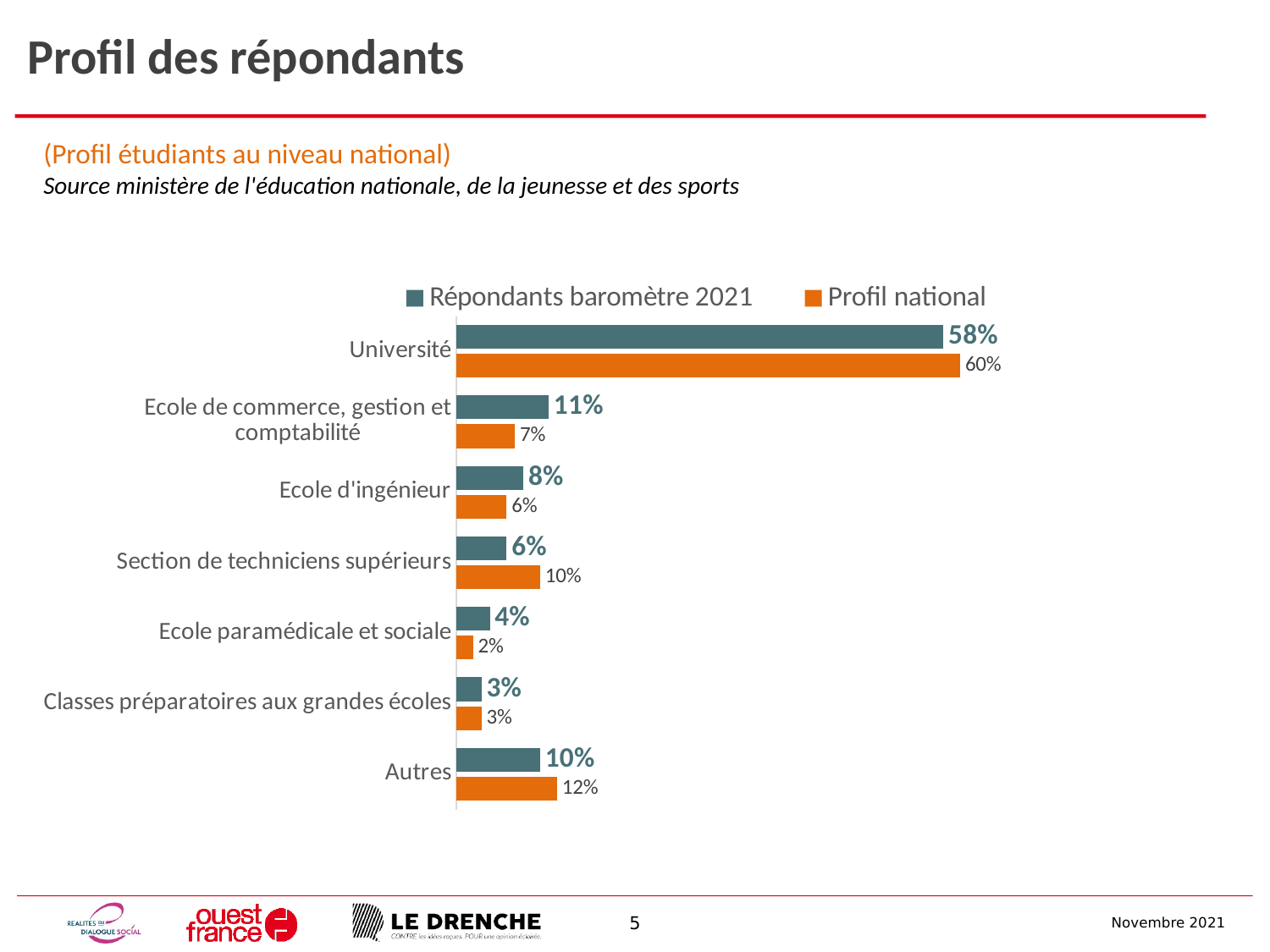

# Profil des répondants
(Profil étudiants au niveau national)
Source ministère de l'éducation nationale, de la jeunesse et des sports

### Chart

| Category | Profil national | Répondants baromètre 2021 |
|---|---|---|
| Autres | 0.12 | 0.1 |
| Classes préparatoires aux grandes écoles | 0.03 | 0.03 |
| Ecole paramédicale et sociale | 0.02 | 0.04 |
| Section de techniciens supérieurs | 0.1 | 0.06 |
| Ecole d'ingénieur | 0.06 | 0.08 |
| Ecole de commerce, gestion et comptabilité | 0.07 | 0.11 |
| Université | 0.6 | 0.58 |